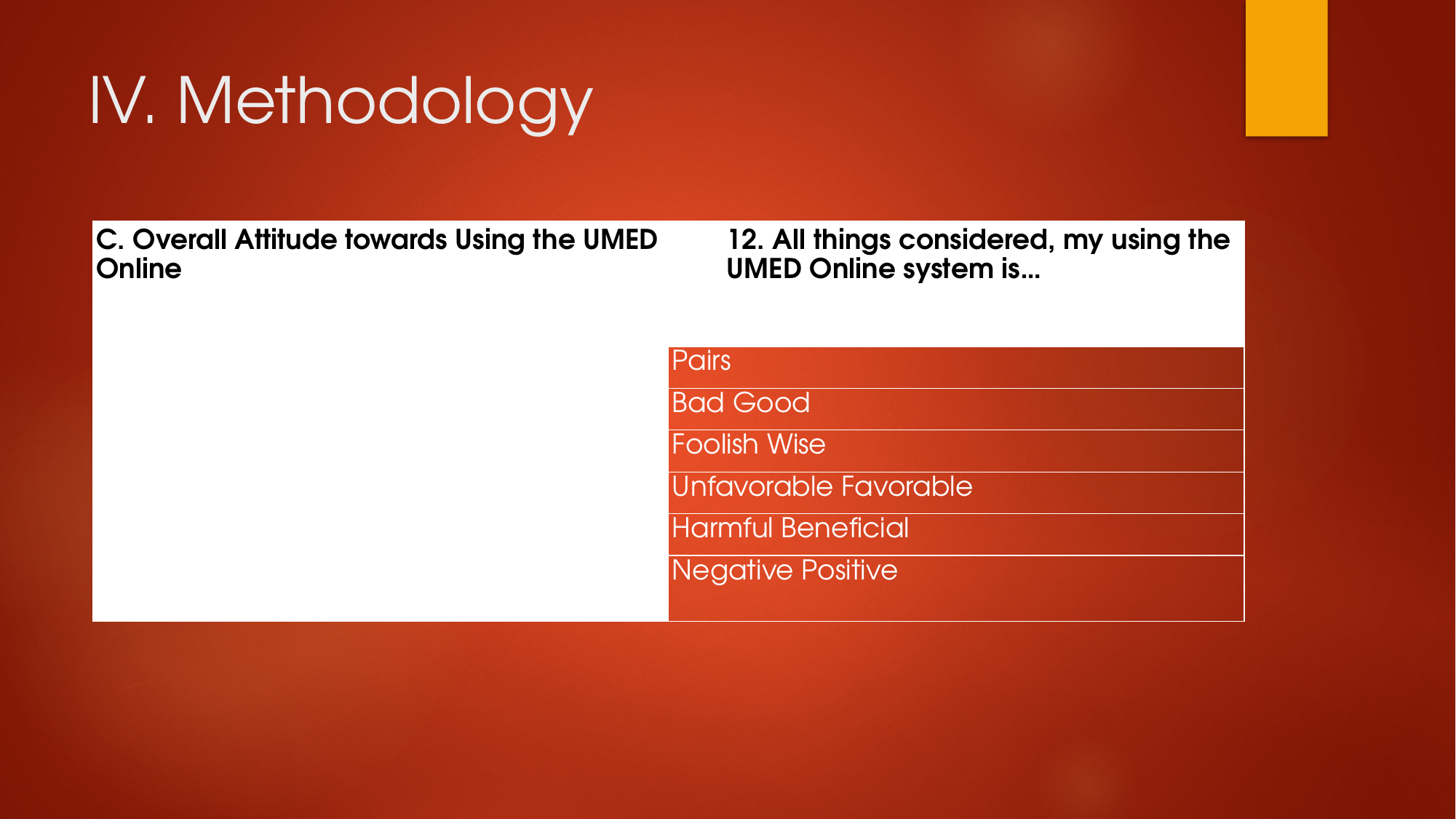

# IV. Methodology
| C. Overall Attitude towards Using the UMED Online | 12. All things considered, my using the UMED Online system is… |
| --- | --- |
|  | Pairs |
|  | Bad Good |
|  | Foolish Wise |
|  | Unfavorable Favorable |
|  | Harmful Beneficial |
|  | Negative Positive |